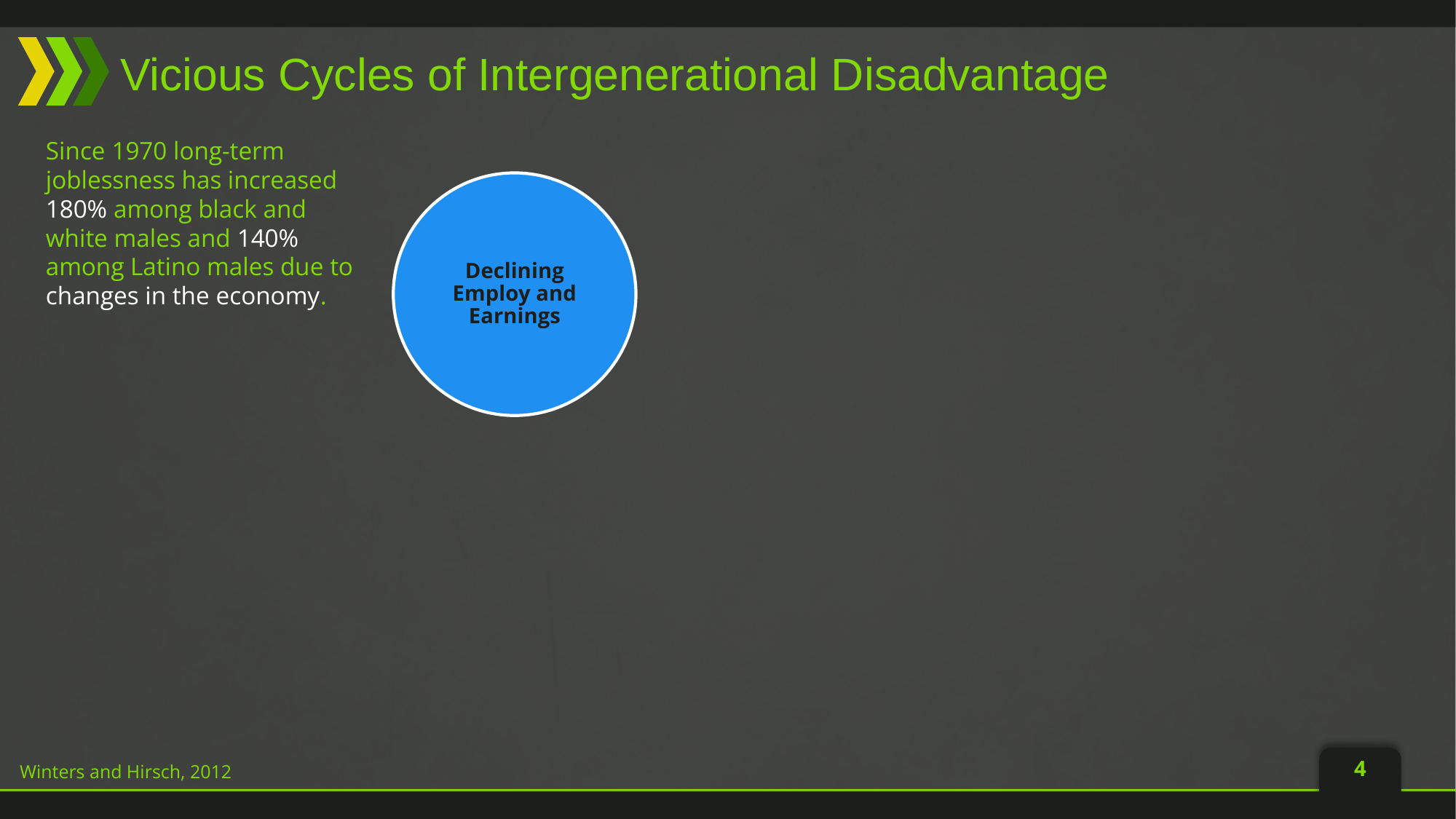

# Vicious Cycles of Intergenerational Disadvantage
Since 1970 long-term joblessness has increased 180% among black and white males and 140% among Latino males due to changes in the economy.

Declining Employ and Earnings
4
Winters and Hirsch, 2012